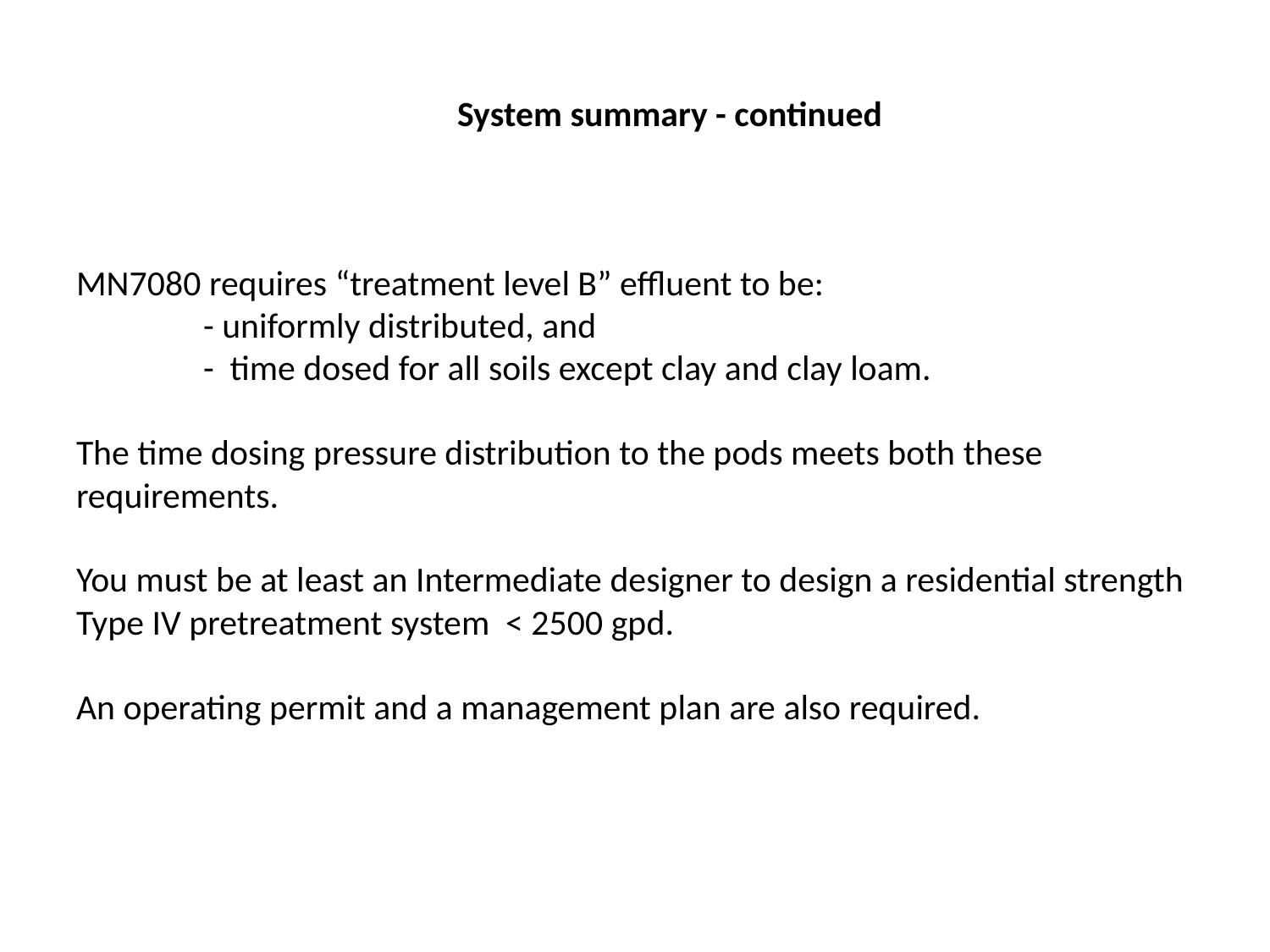

System summary - continued

MN7080 requires “treatment level B” effluent to be:
	- uniformly distributed, and
	-  time dosed for all soils except clay and clay loam.

The time dosing pressure distribution to the pods meets both these requirements.

You must be at least an Intermediate designer to design a residential strength Type IV pretreatment system  < 2500 gpd.

An operating permit and a management plan are also required.